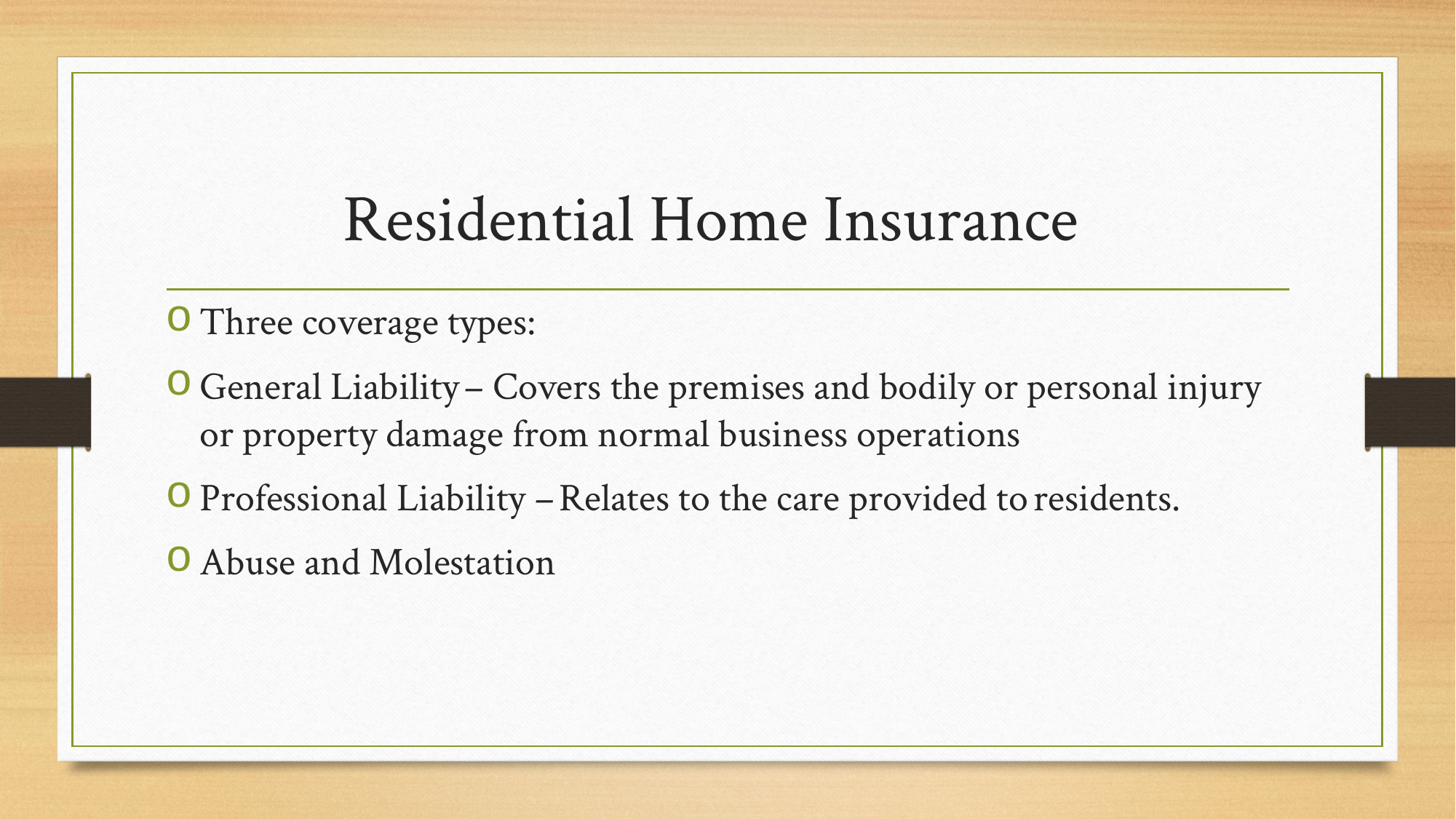

# Residential Home Insurance
Three coverage types:
General Liability – Covers the premises and bodily or personal injury or property damage from normal business operations
Professional Liability – Relates to the care provided to residents.
Abuse and Molestation